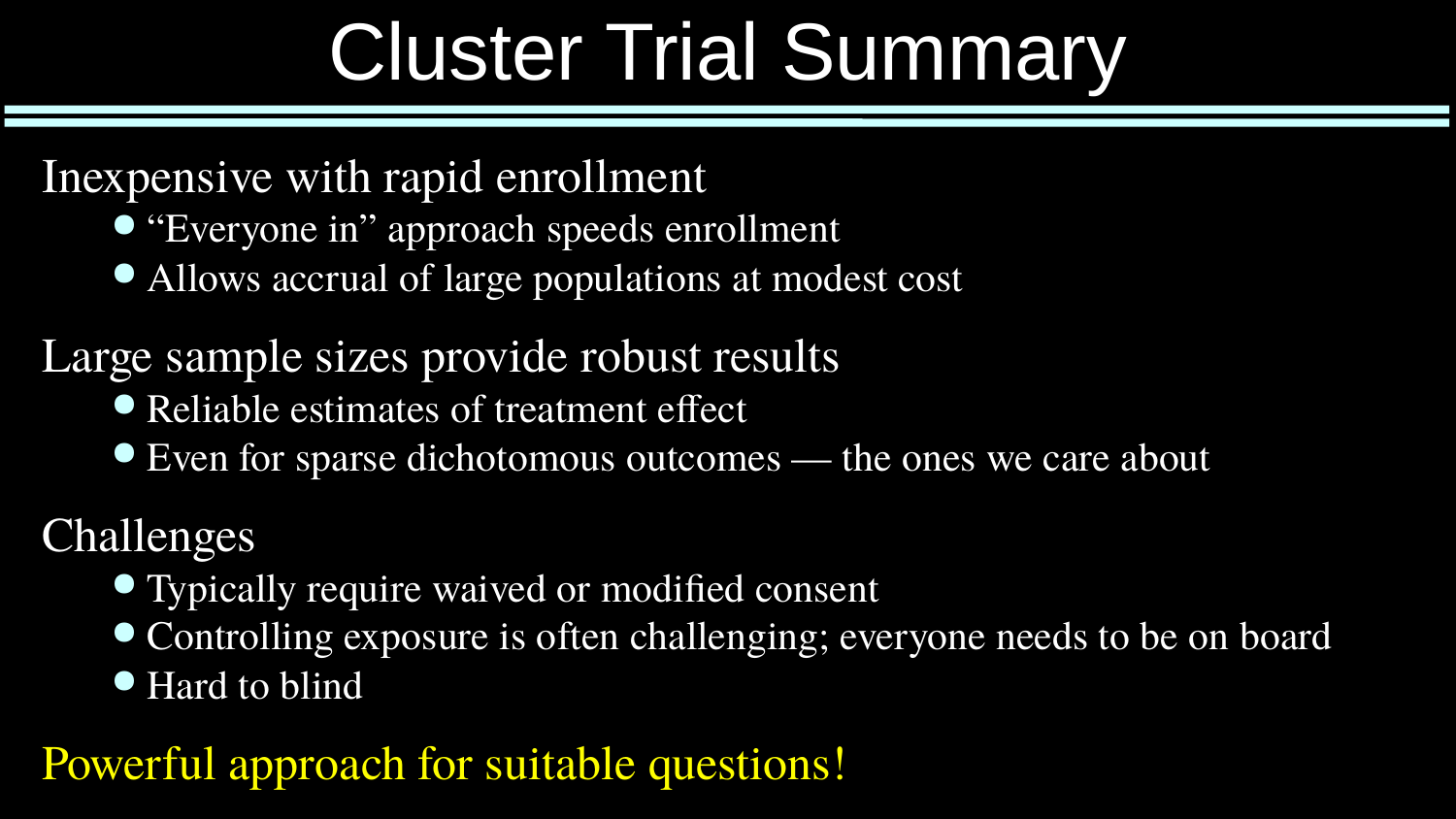

# Cluster Trial Summary
Inexpensive with rapid enrollment
“Everyone in” approach speeds enrollment
Allows accrual of large populations at modest cost
Large sample sizes provide robust results
Reliable estimates of treatment effect
Even for sparse dichotomous outcomes — the ones we care about
Challenges
Typically require waived or modified consent
Controlling exposure is often challenging; everyone needs to be on board
Hard to blind
Powerful approach for suitable questions!